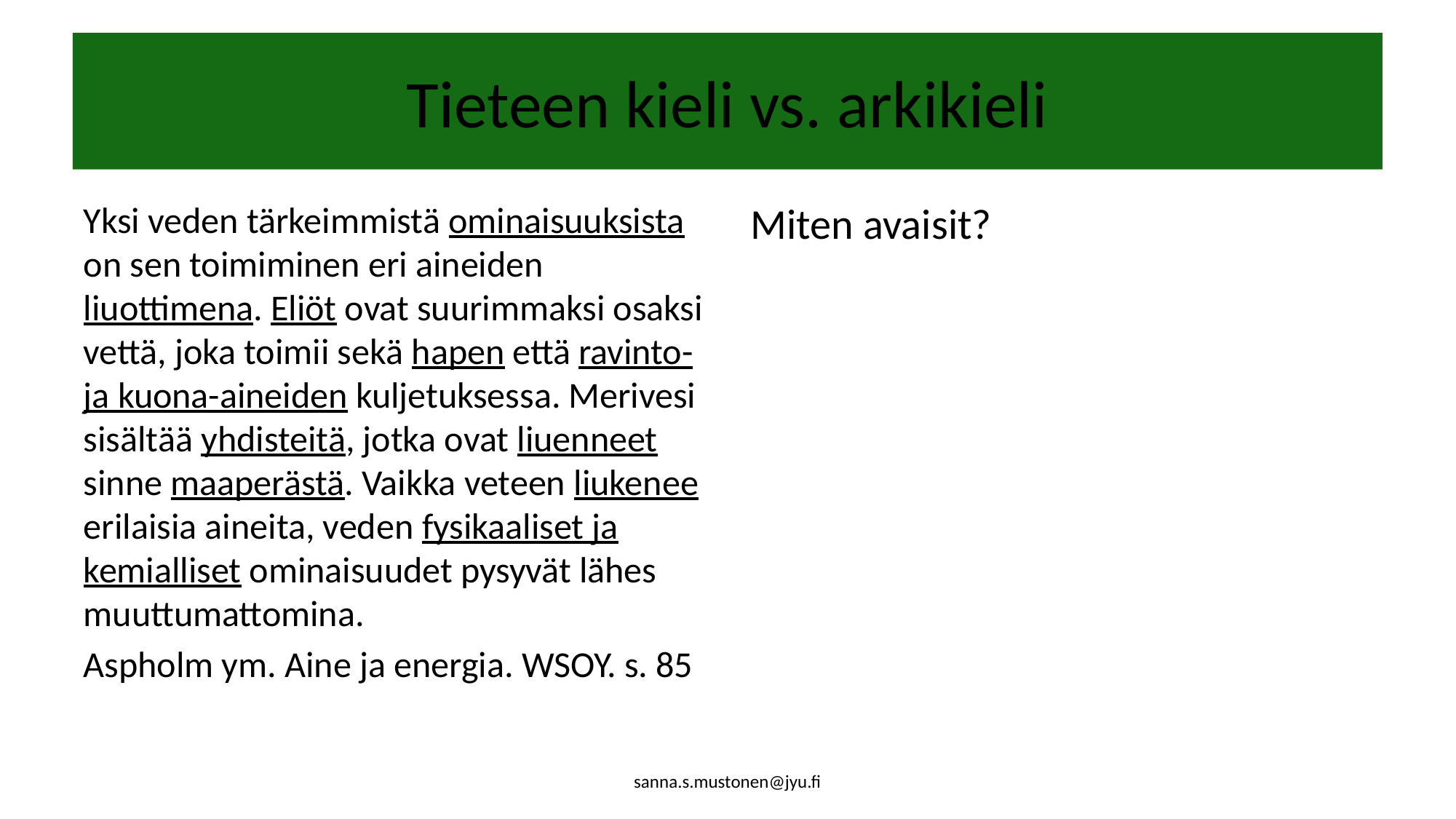

# Tieteen kieli vs. arkikieli
Yksi veden tärkeimmistä ominaisuuksista on sen toimiminen eri aineiden liuottimena. Eliöt ovat suurimmaksi osaksi vettä, joka toimii sekä hapen että ravinto- ja kuona-aineiden kuljetuksessa. Merivesi sisältää yhdisteitä, jotka ovat liuenneet sinne maaperästä. Vaikka veteen liukenee erilaisia aineita, veden fysikaaliset ja kemialliset ominaisuudet pysyvät lähes muuttumattomina.
Aspholm ym. Aine ja energia. WSOY. s. 85

Miten avaisit?
sanna.s.mustonen@jyu.fi